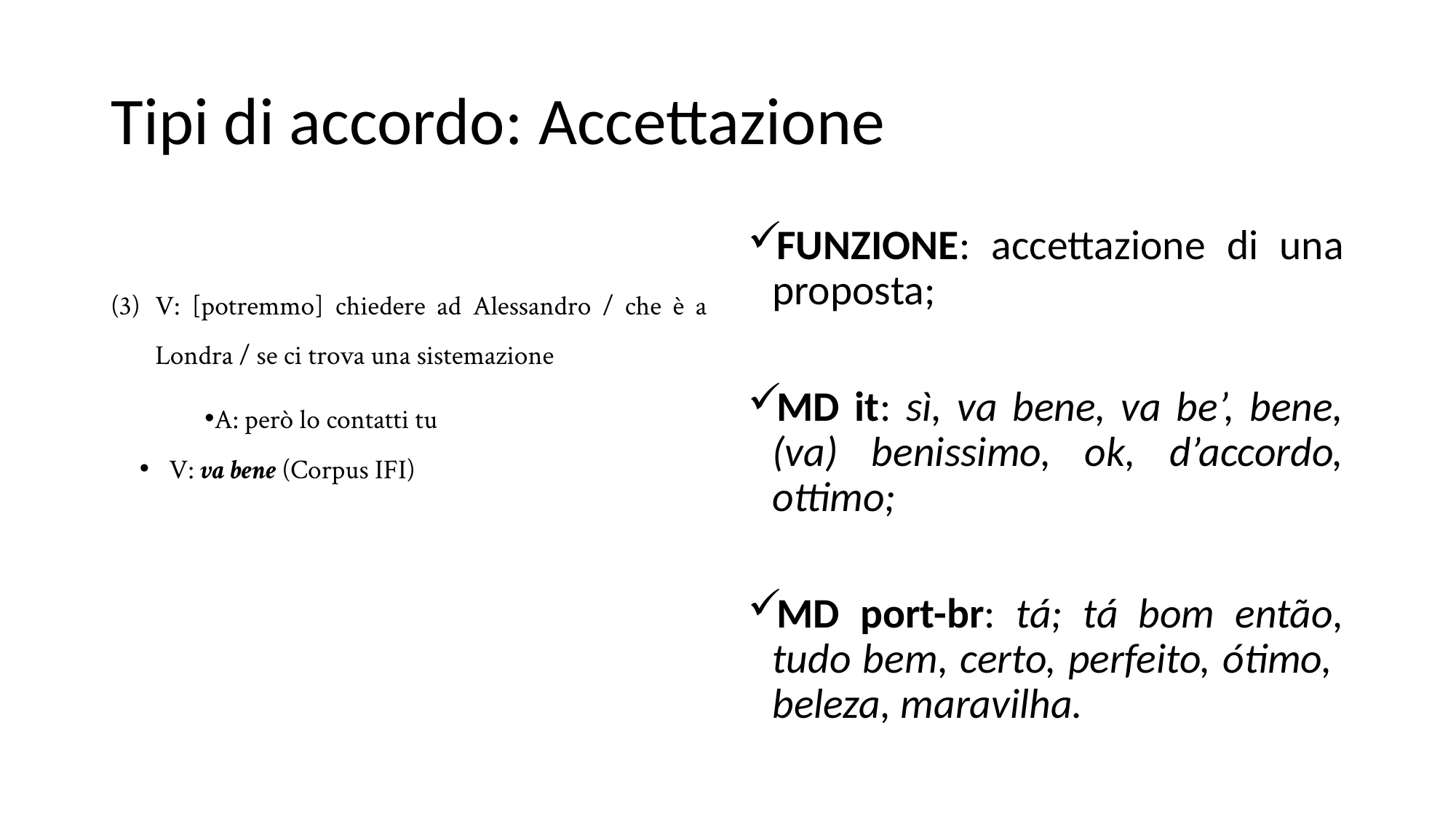

# Tipi di accordo: Accettazione

V: [potremmo] chiedere ad Alessandro / che è a Londra / se ci trova una sistemazione
A: però lo contatti tu
V: va bene (Corpus IFI)
FUNZIONE: accettazione di una proposta;

MD it: sì, va bene, va be’, bene, (va) benissimo, ok, d’accordo, ottimo;

MD port-br: tá; tá bom então, tudo bem, certo, perfeito, ótimo,  beleza, maravilha.